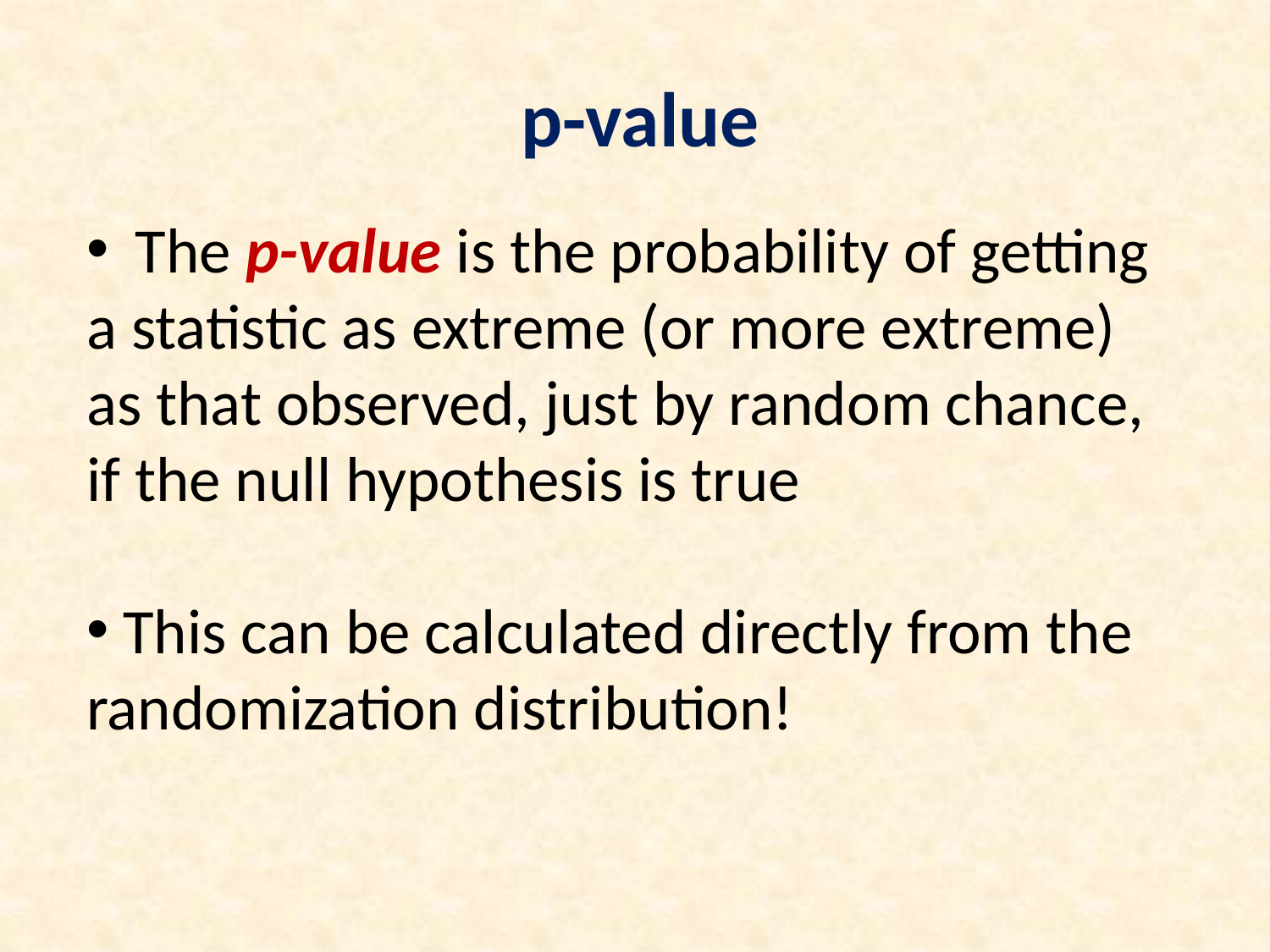

p-value
  The p-value is the probability of getting a statistic as extreme (or more extreme) as that observed, just by random chance, if the null hypothesis is true

 This can be calculated directly from the randomization distribution!